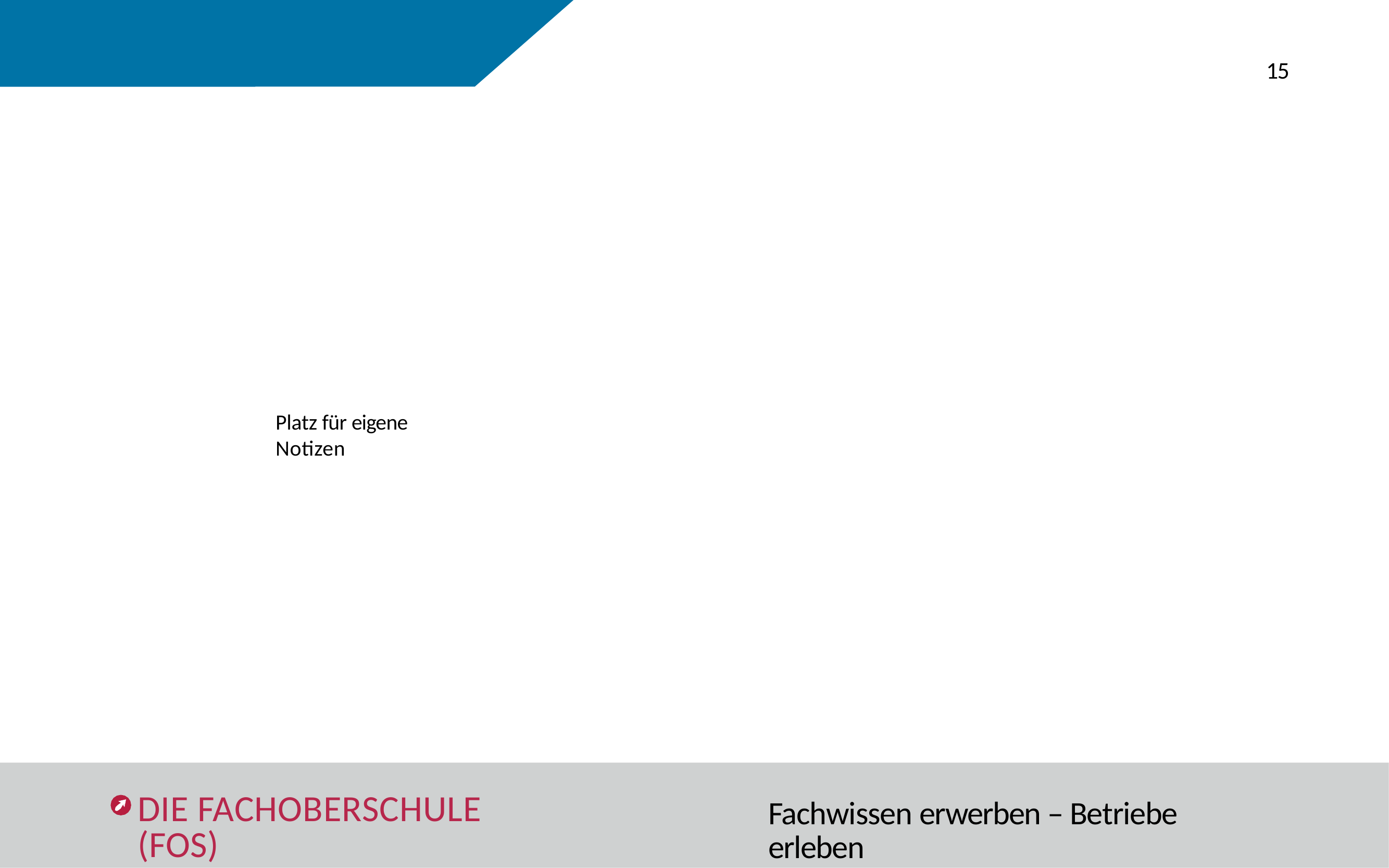

15
Platz für eigene Notizen
DIE FACHOBERSCHULE (FOS)

Fachwissen erwerben – Betriebe erleben